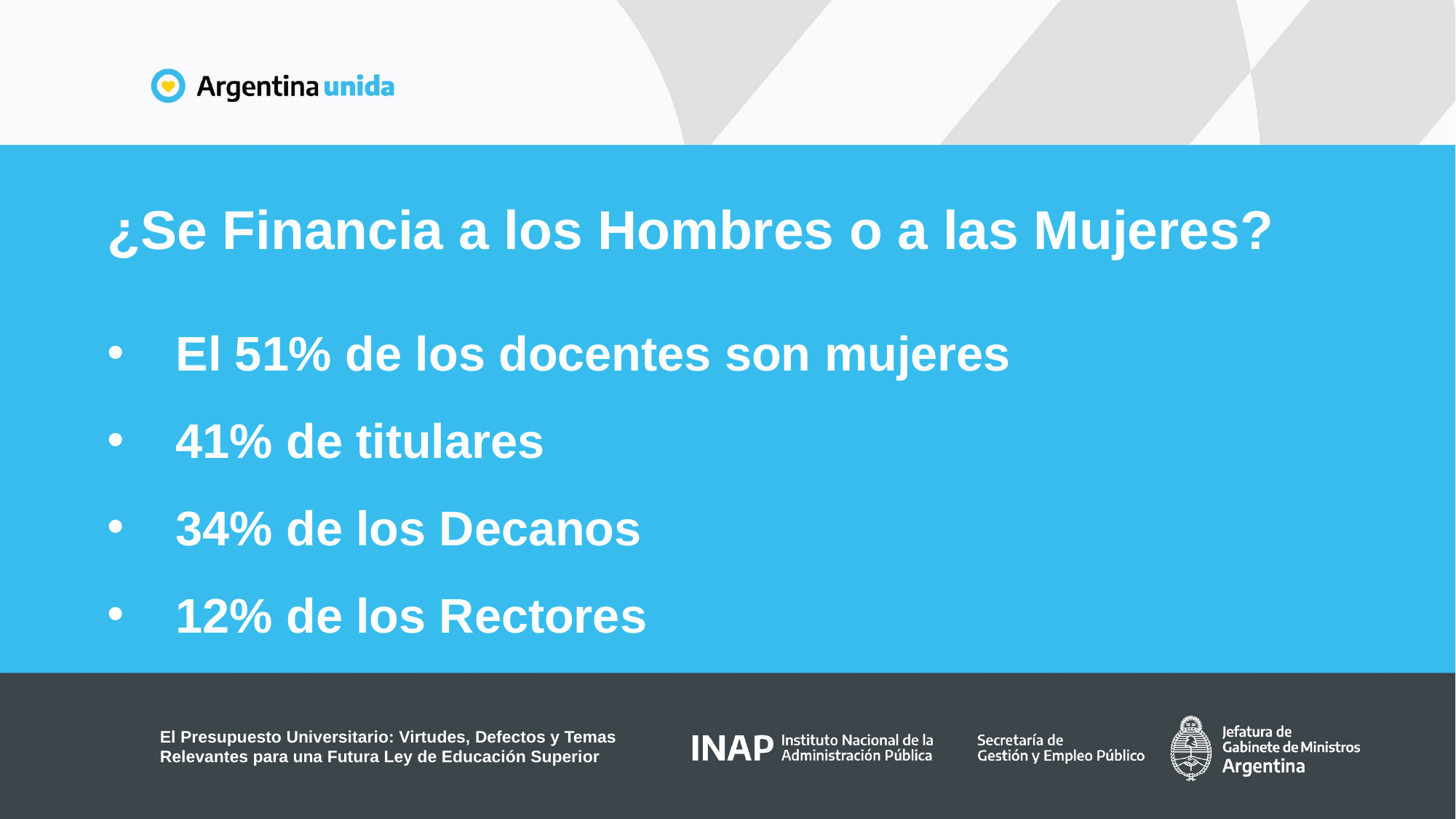

¿Se Financia a los Hombres o a las Mujeres?

El 51% de los docentes son mujeres
41% de titulares
34% de los Decanos
12% de los Rectores
El Presupuesto Universitario: Virtudes, Defectos y Temas Relevantes para una Futura Ley de Educación Superior